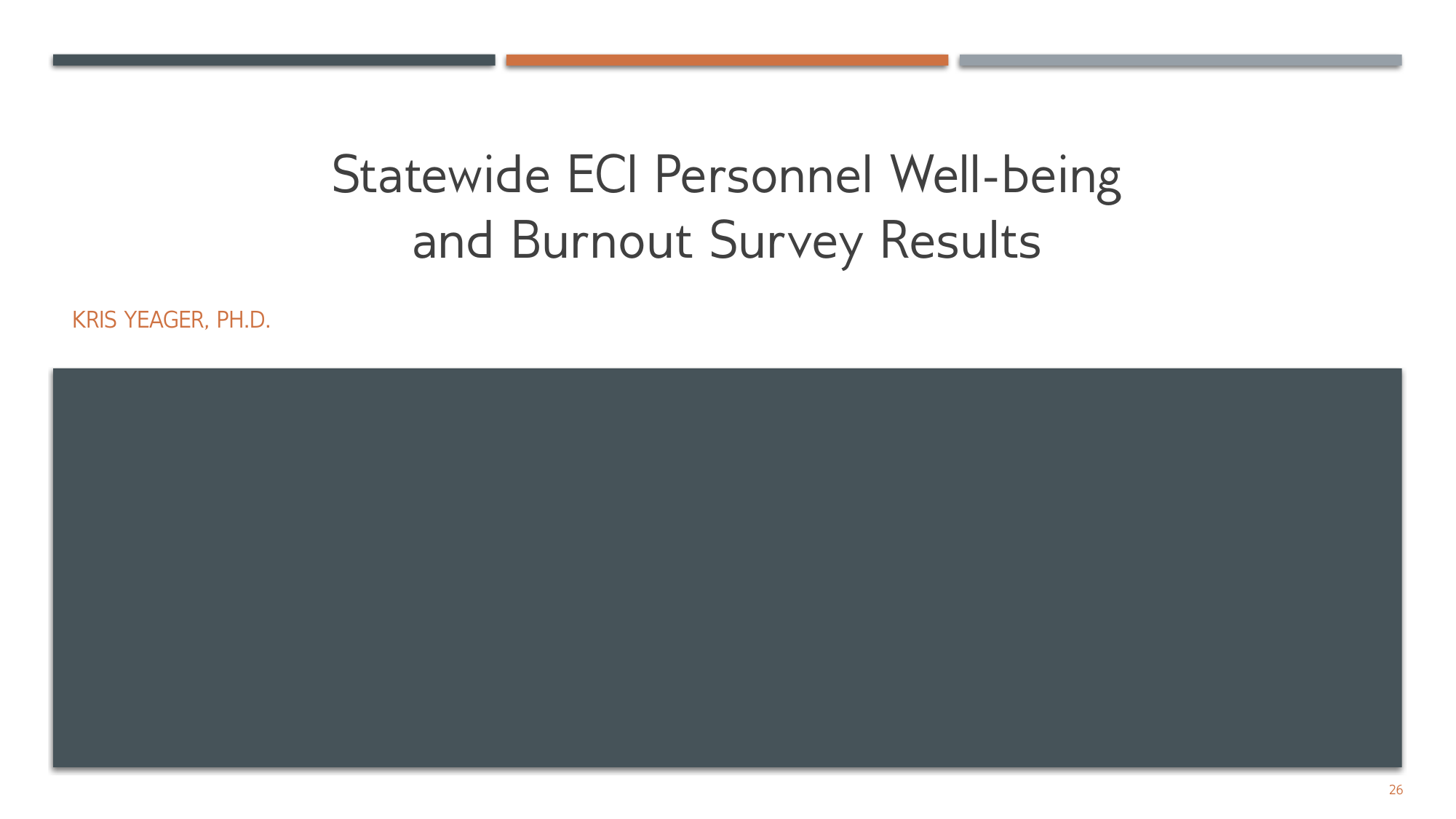

# Statewide ECI Personnel Well-being and Burnout Survey Results
Kris Yeager, Ph.D.
26